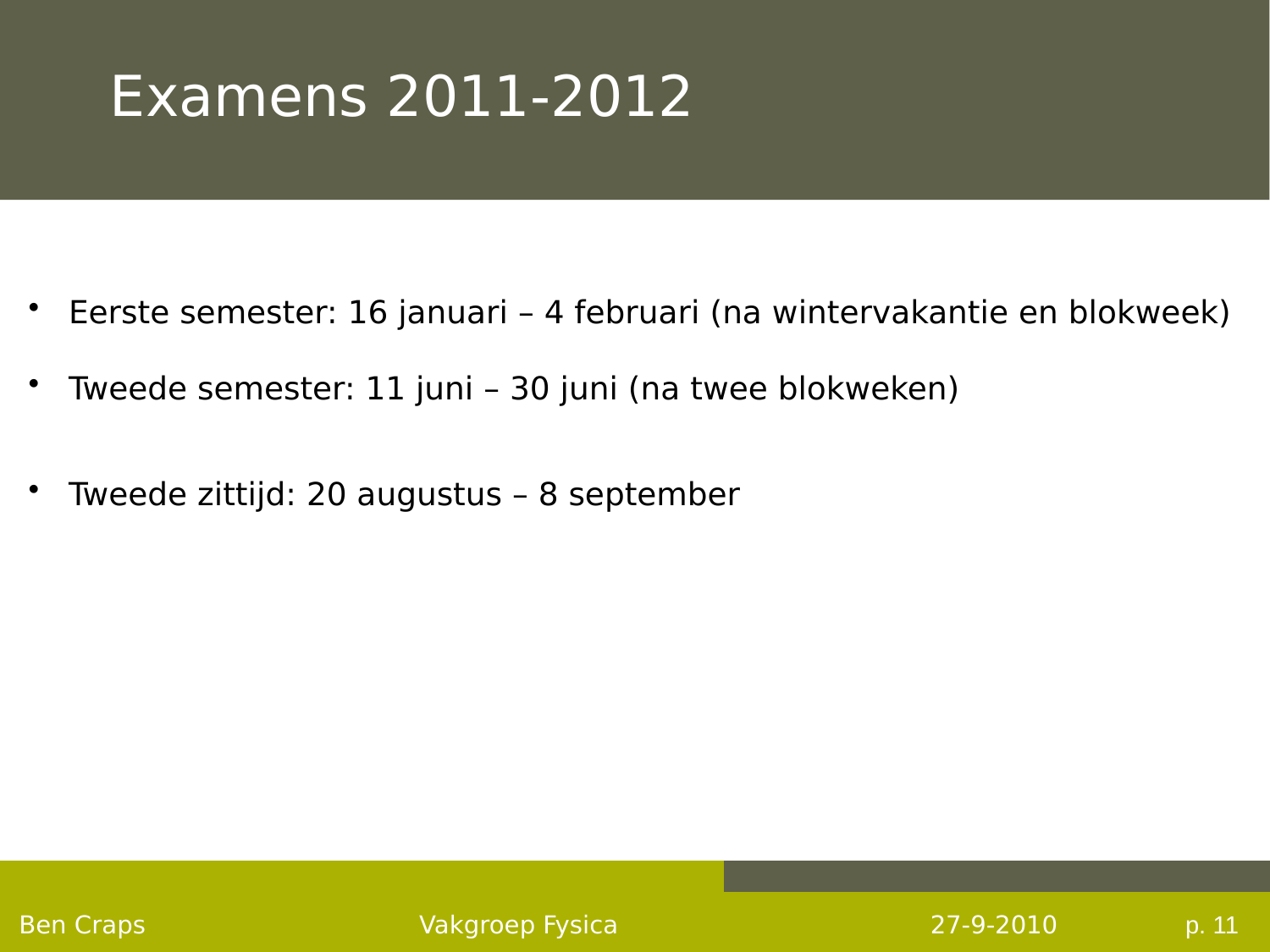

# Examens 2011-2012
 Eerste semester: 16 januari – 4 februari (na wintervakantie en blokweek)

 Tweede semester: 11 juni – 30 juni (na twee blokweken)

 Tweede zittijd: 20 augustus – 8 september
p. 11
Ben Craps                                   Vakgroep Fysica
27-9-2010